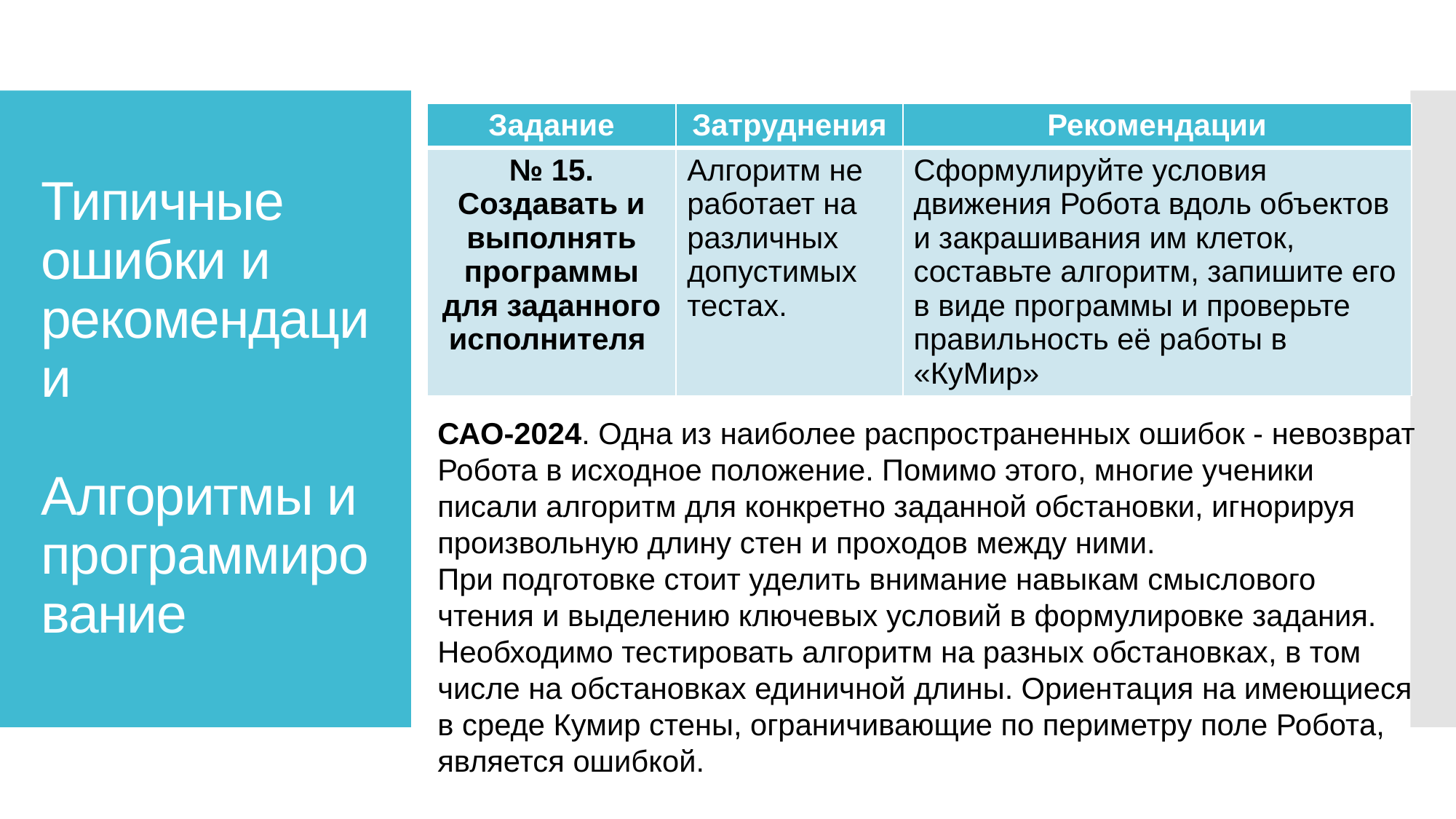

| Задание | Затруднения | Рекомендации |
| --- | --- | --- |
| № 15. Создавать и выполнять программы для заданного исполнителя | Алгоритм не работает на различных допустимых тестах. | Сформулируйте условия движения Робота вдоль объектов и закрашивания им клеток, составьте алгоритм, запишите его в виде программы и проверьте правильность её работы в «КуМир» |
# Типичные ошибки и рекомендации Алгоритмы и программирование
САО-2024. Одна из наиболее распространенных ошибок - невозврат Робота в исходное положение. Помимо этого, многие ученики писали алгоритм для конкретно заданной обстановки, игнорируя произвольную длину стен и проходов между ними.
При подготовке стоит уделить внимание навыкам смыслового чтения и выделению ключевых условий в формулировке задания. Необходимо тестировать алгоритм на разных обстановках, в том числе на обстановках единичной длины. Ориентация на имеющиеся в среде Кумир стены, ограничивающие по периметру поле Робота, является ошибкой.